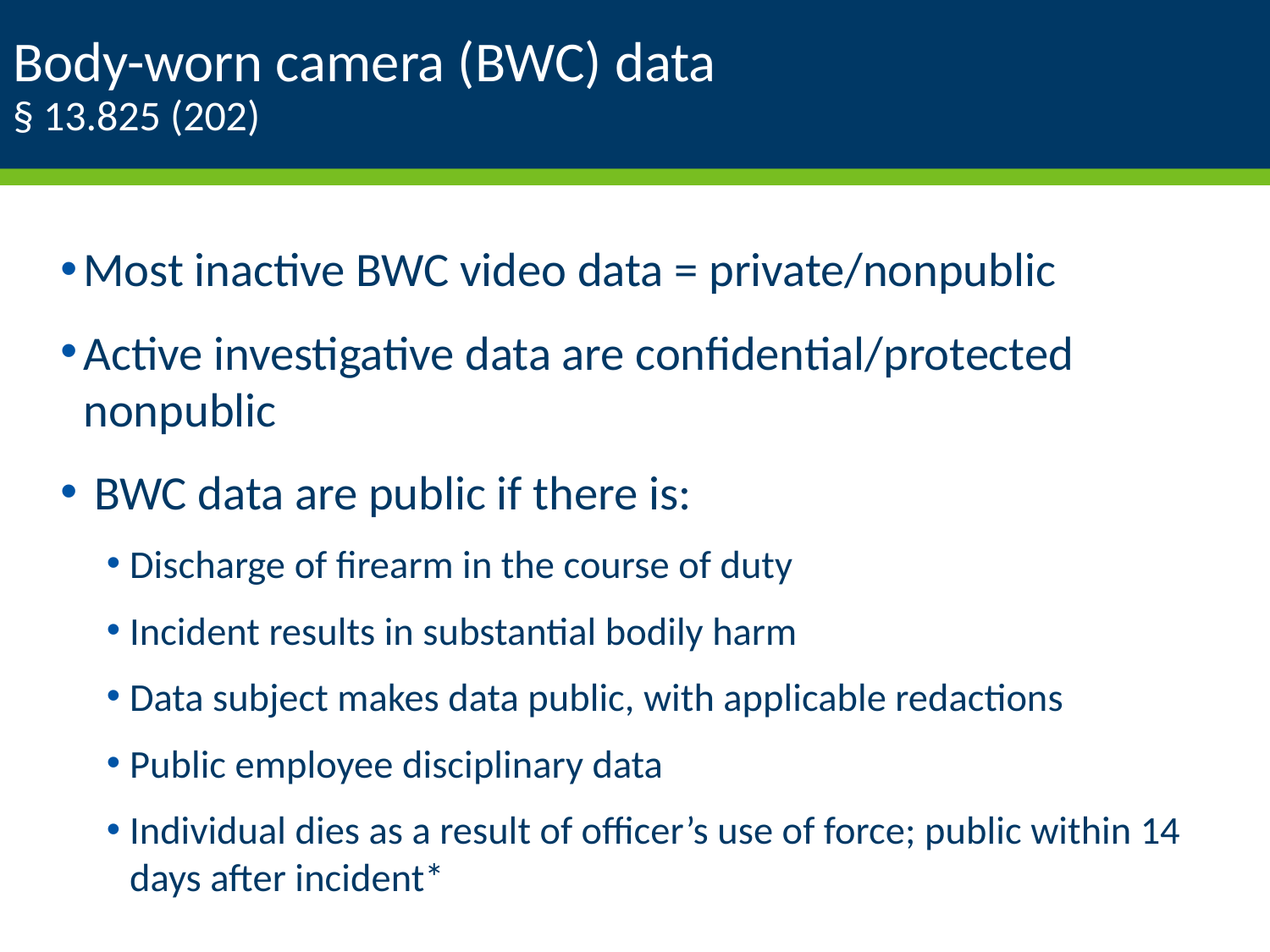

# Body-worn camera (BWC) data § 13.825 (202)
Most inactive BWC video data = private/nonpublic
Active investigative data are confidential/protected nonpublic
 BWC data are public if there is:
Discharge of firearm in the course of duty
Incident results in substantial bodily harm
Data subject makes data public, with applicable redactions
Public employee disciplinary data
Individual dies as a result of officer’s use of force; public within 14 days after incident*